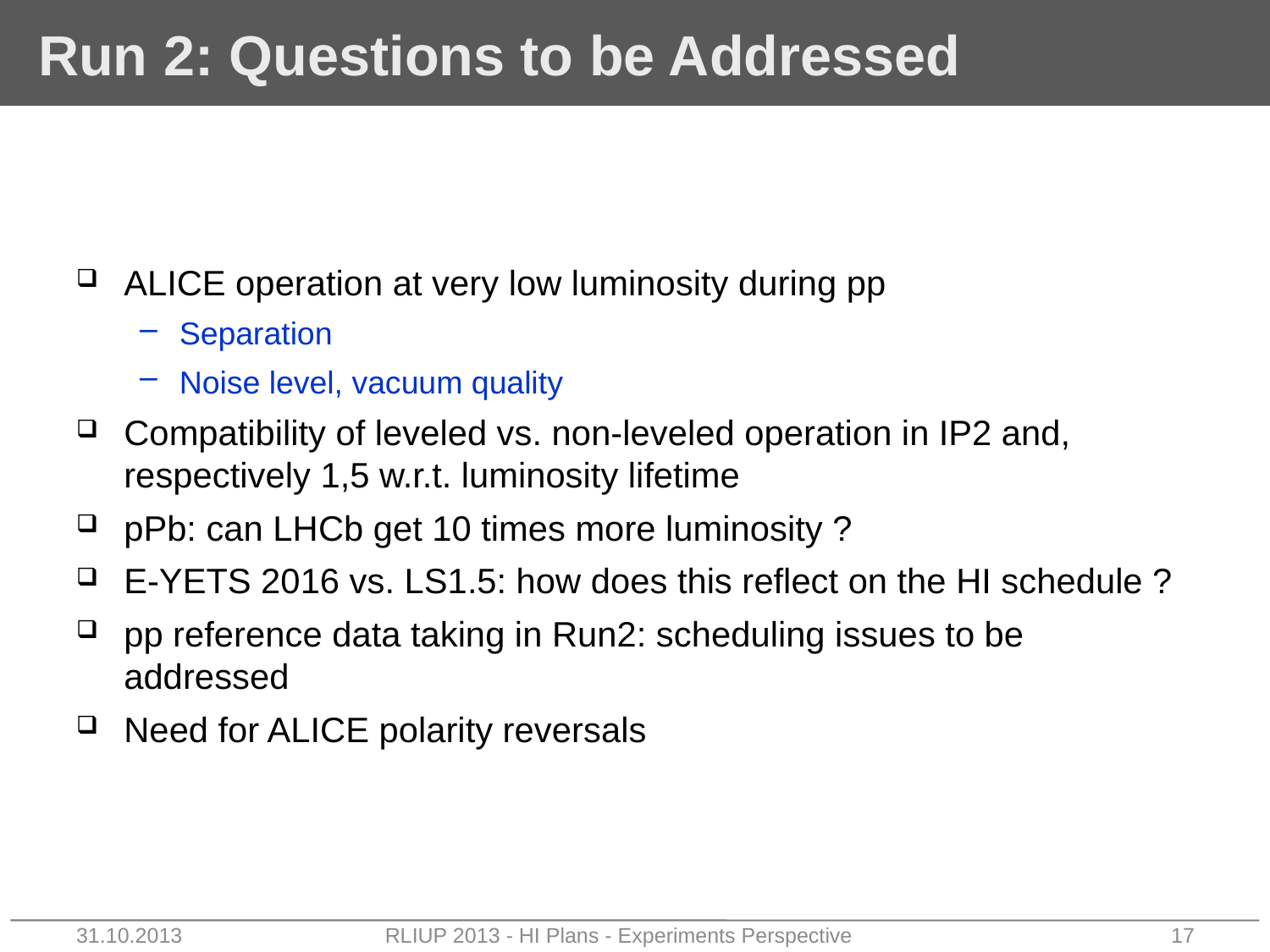

# Run 2: Questions to be Addressed

ALICE operation at very low luminosity during pp
Separation
Noise level, vacuum quality
Compatibility of leveled vs. non-leveled operation in IP2 and, respectively 1,5 w.r.t. luminosity lifetime
pPb: can LHCb get 10 times more luminosity ?
E-YETS 2016 vs. LS1.5: how does this reflect on the HI schedule ?
pp reference data taking in Run2: scheduling issues to be addressed
Need for ALICE polarity reversals

31.10.2013
RLIUP 2013 - HI Plans - Experiments Perspective
17